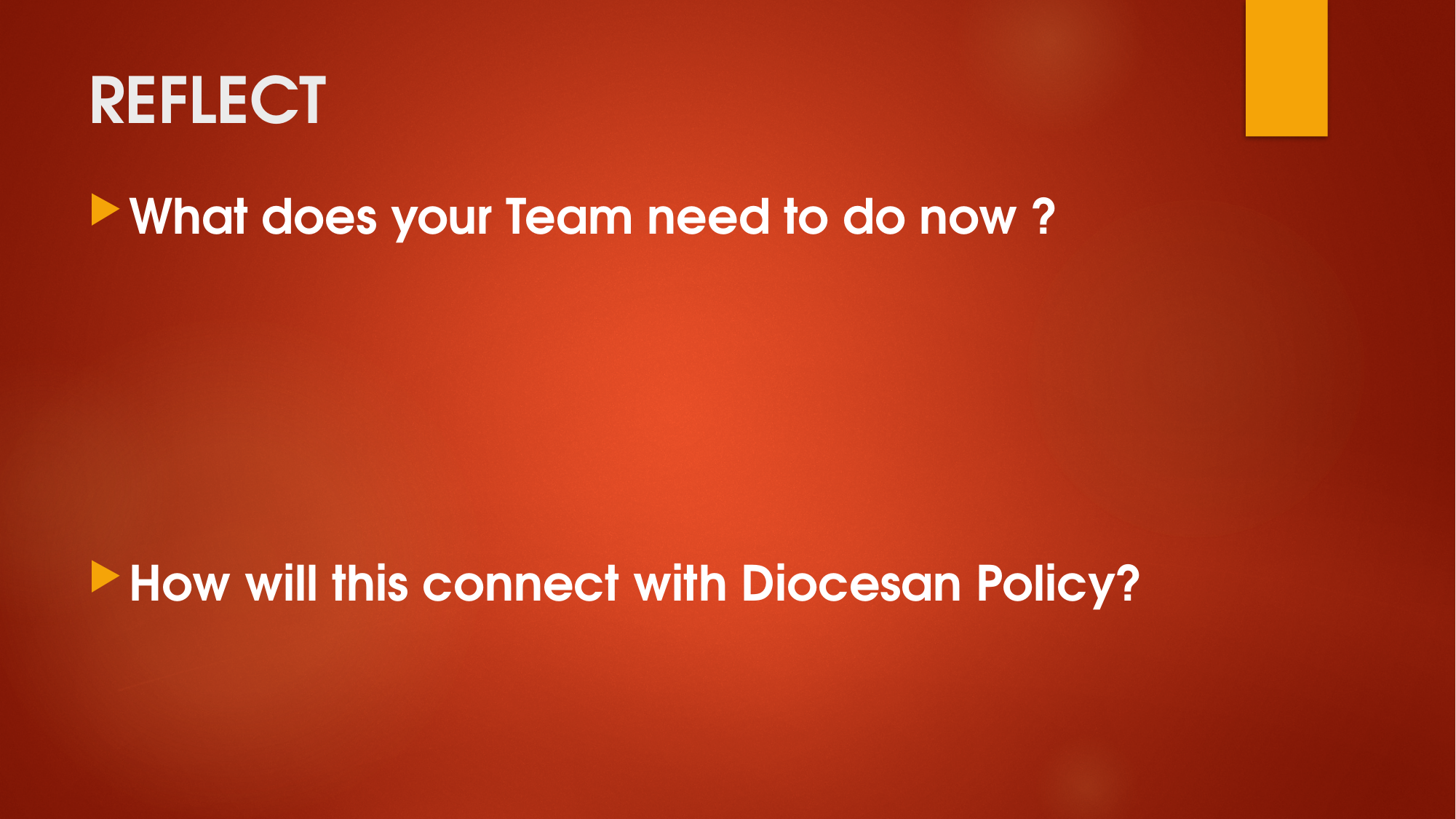

# REFLECT
What does your Team need to do now ?

How will this connect with Diocesan Policy?